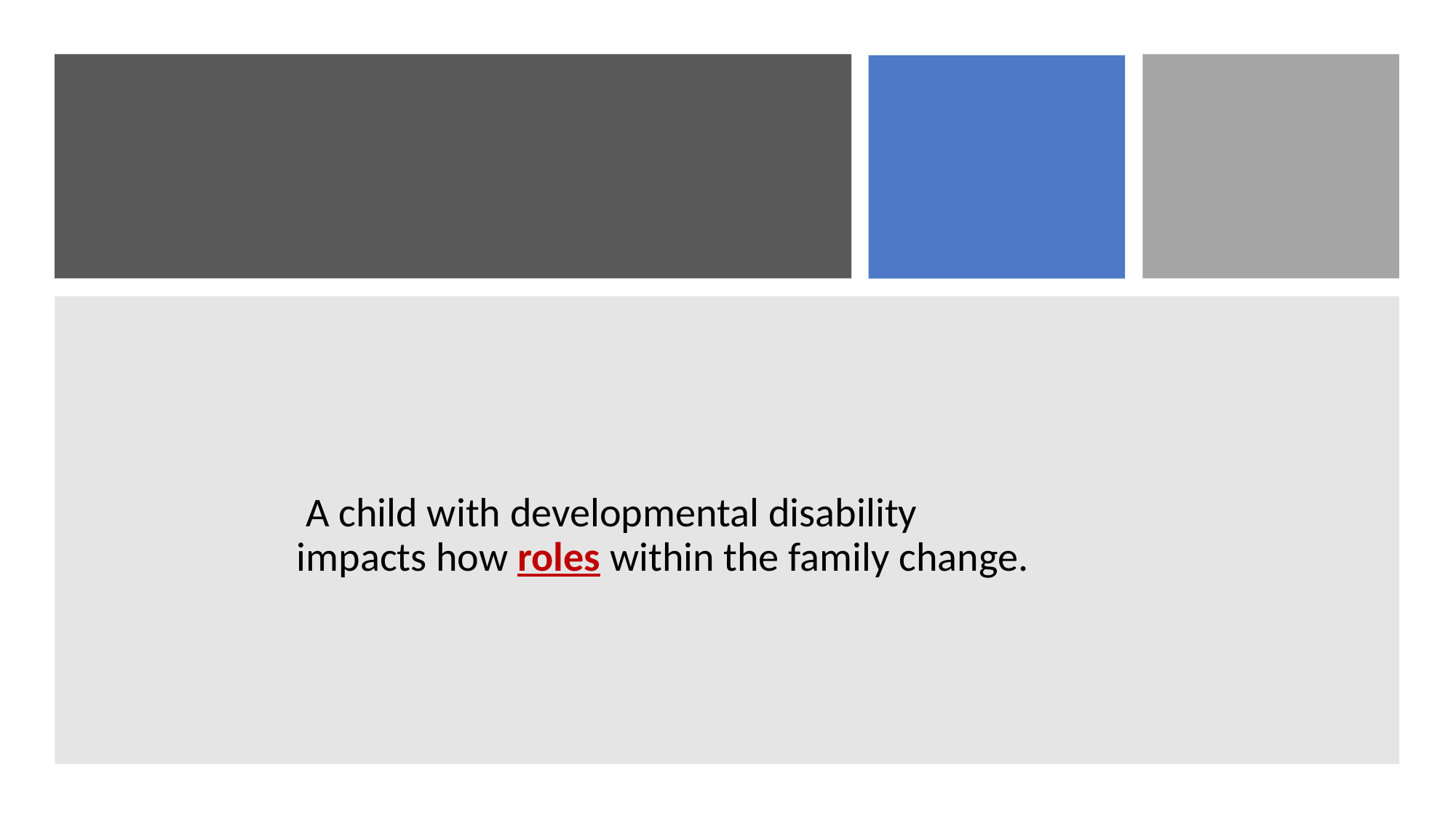

#

 A child with developmental disability impacts how roles within the family change.